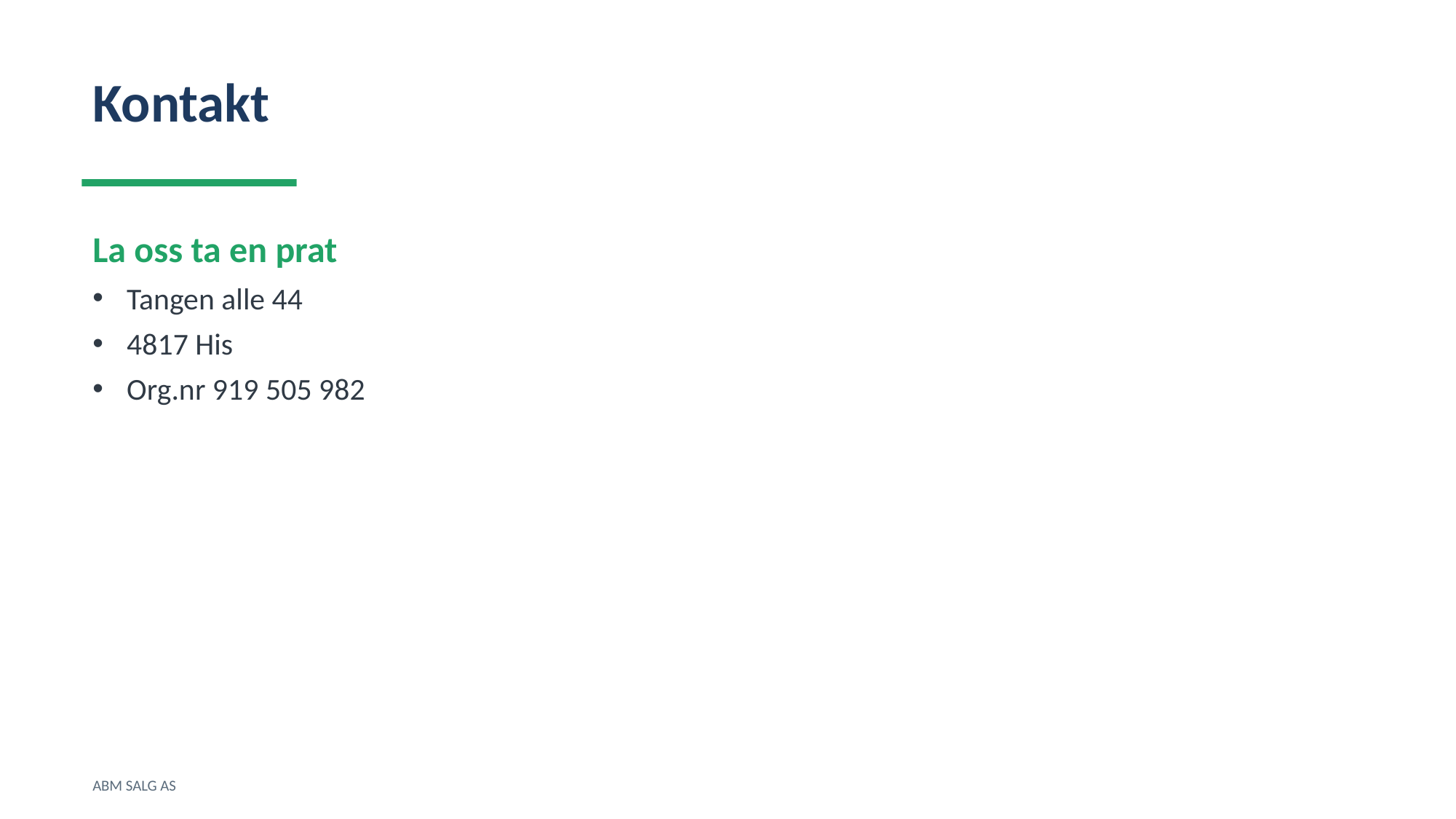

Kontakt

La oss ta en prat
Tangen alle 44
4817 His
Org.nr 919 505 982
ABM SALG AS